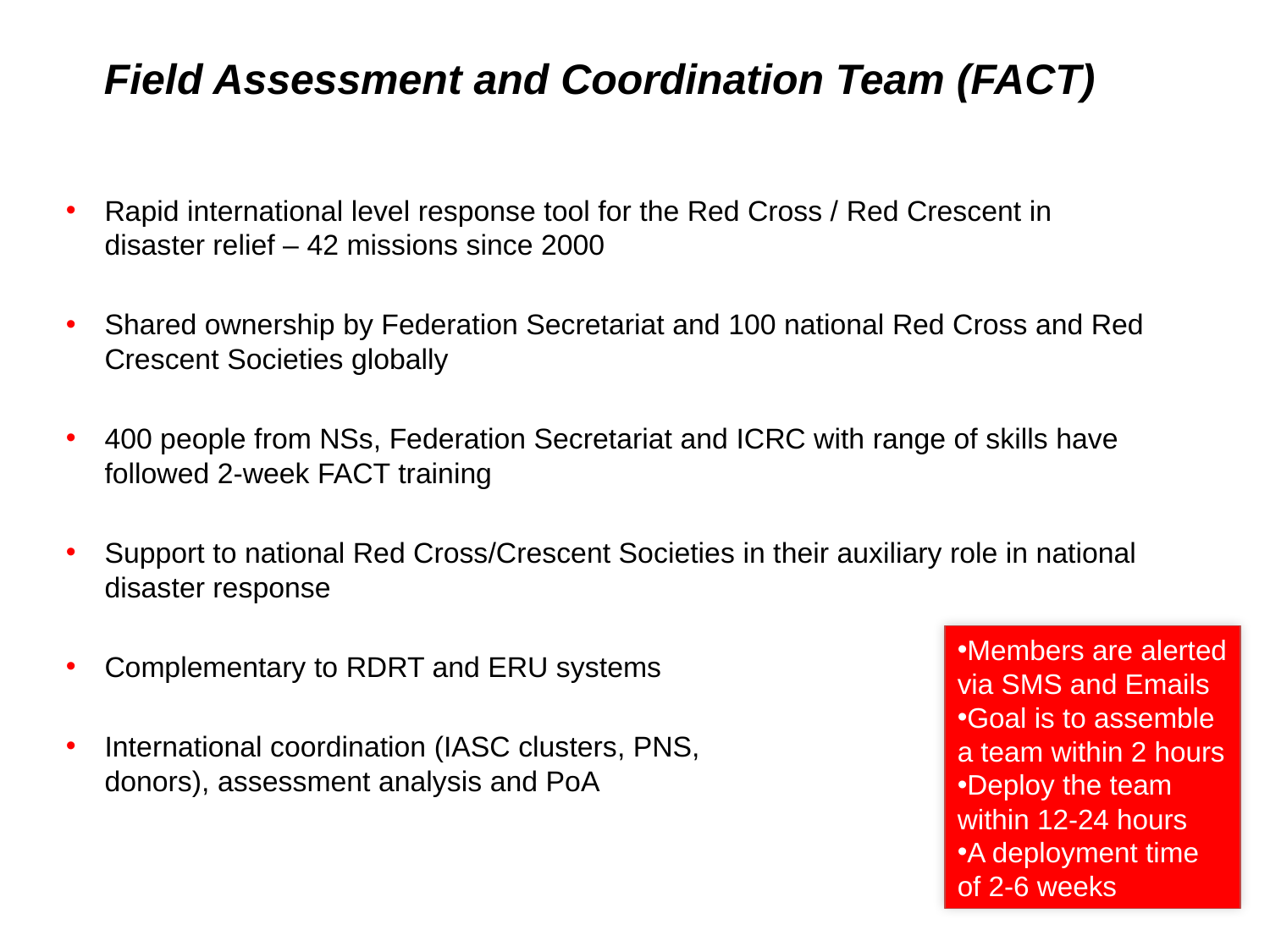

Field Assessment and Coordination Team (FACT)
Rapid international level response tool for the Red Cross / Red Crescent in disaster relief – 42 missions since 2000

Shared ownership by Federation Secretariat and 100 national Red Cross and Red Crescent Societies globally

400 people from NSs, Federation Secretariat and ICRC with range of skills have followed 2-week FACT training

Support to national Red Cross/Crescent Societies in their auxiliary role in national disaster response

Complementary to RDRT and ERU systems

International coordination (IASC clusters, PNS,                                              donors), assessment analysis and PoA
Members are alerted via SMS and Emails
Goal is to assemble a team within 2 hours
Deploy the team within 12-24 hours
A deployment time of 2-6 weeks